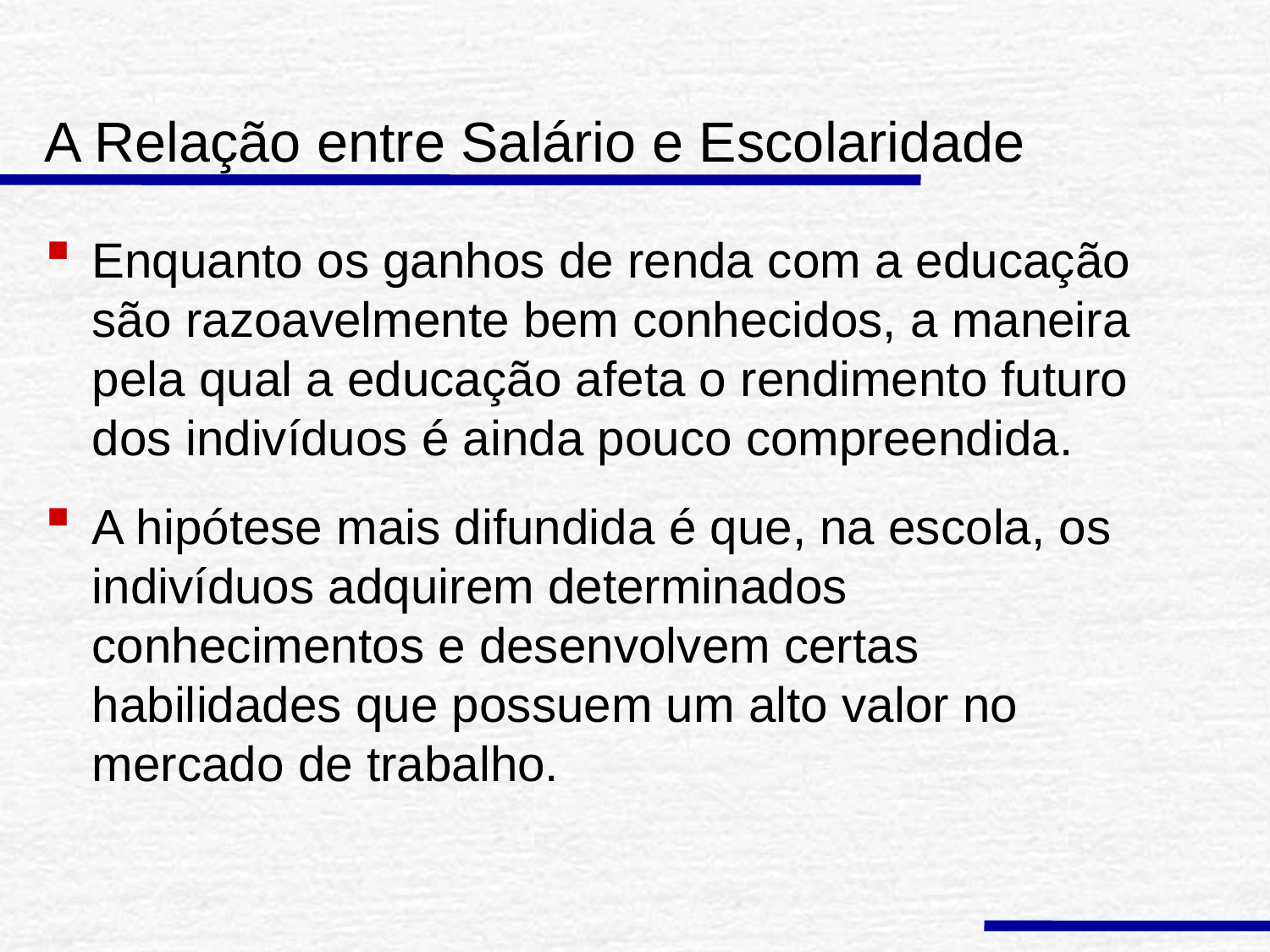

# A Relação entre Salário e Escolaridade
Enquanto os ganhos de renda com a educação são razoavelmente bem conhecidos, a maneira pela qual a educação afeta o rendimento futuro dos indivíduos é ainda pouco compreendida.
A hipótese mais difundida é que, na escola, os indivíduos adquirem determinados conhecimentos e desenvolvem certas habilidades que possuem um alto valor no mercado de trabalho.